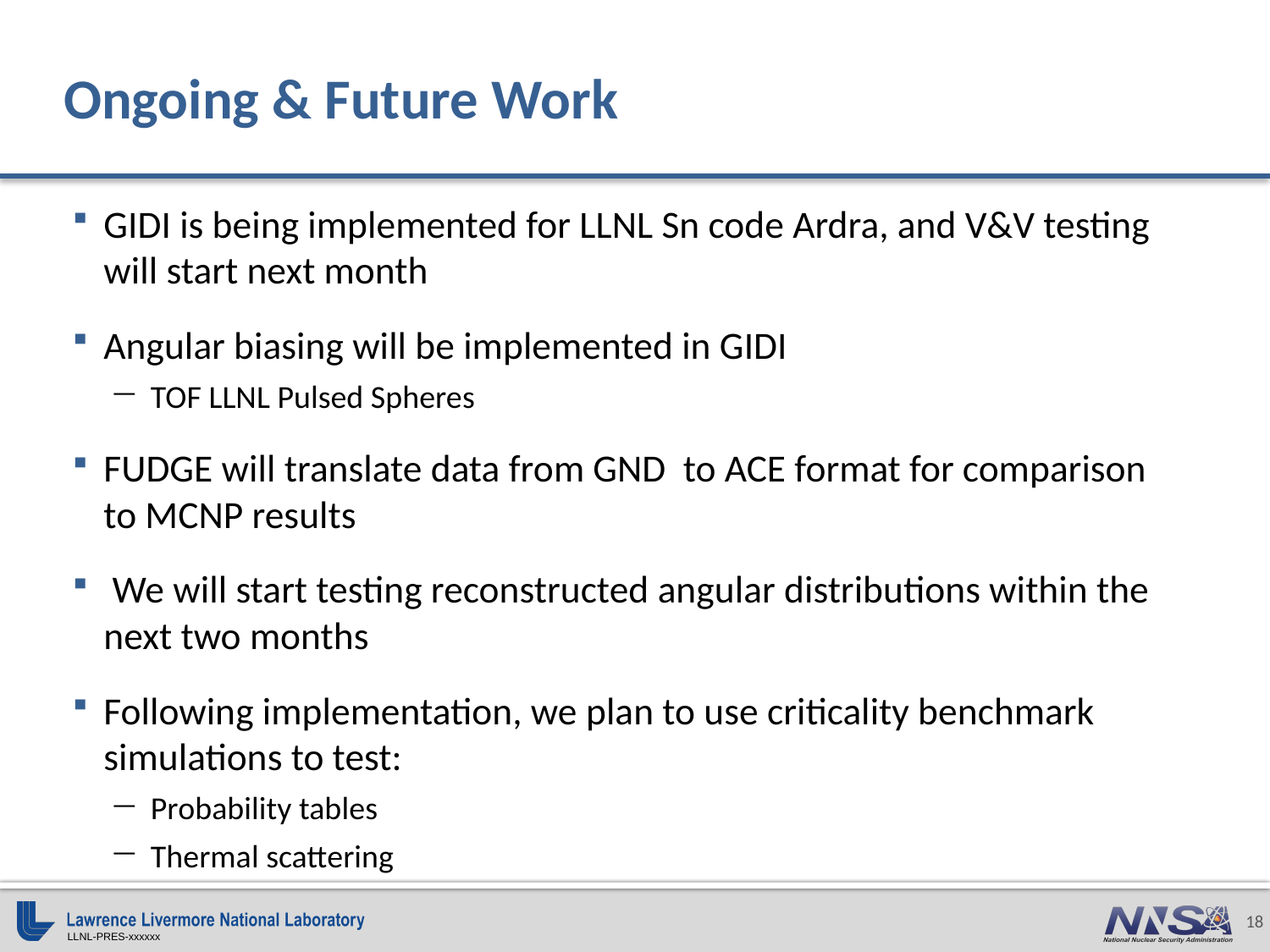

# Ongoing & Future Work
GIDI is being implemented for LLNL Sn code Ardra, and V&V testing will start next month
Angular biasing will be implemented in GIDI
TOF LLNL Pulsed Spheres
FUDGE will translate data from GND  to ACE format for comparison to MCNP results
 We will start testing reconstructed angular distributions within the next two months
Following implementation, we plan to use criticality benchmark simulations to test:
Probability tables
Thermal scattering